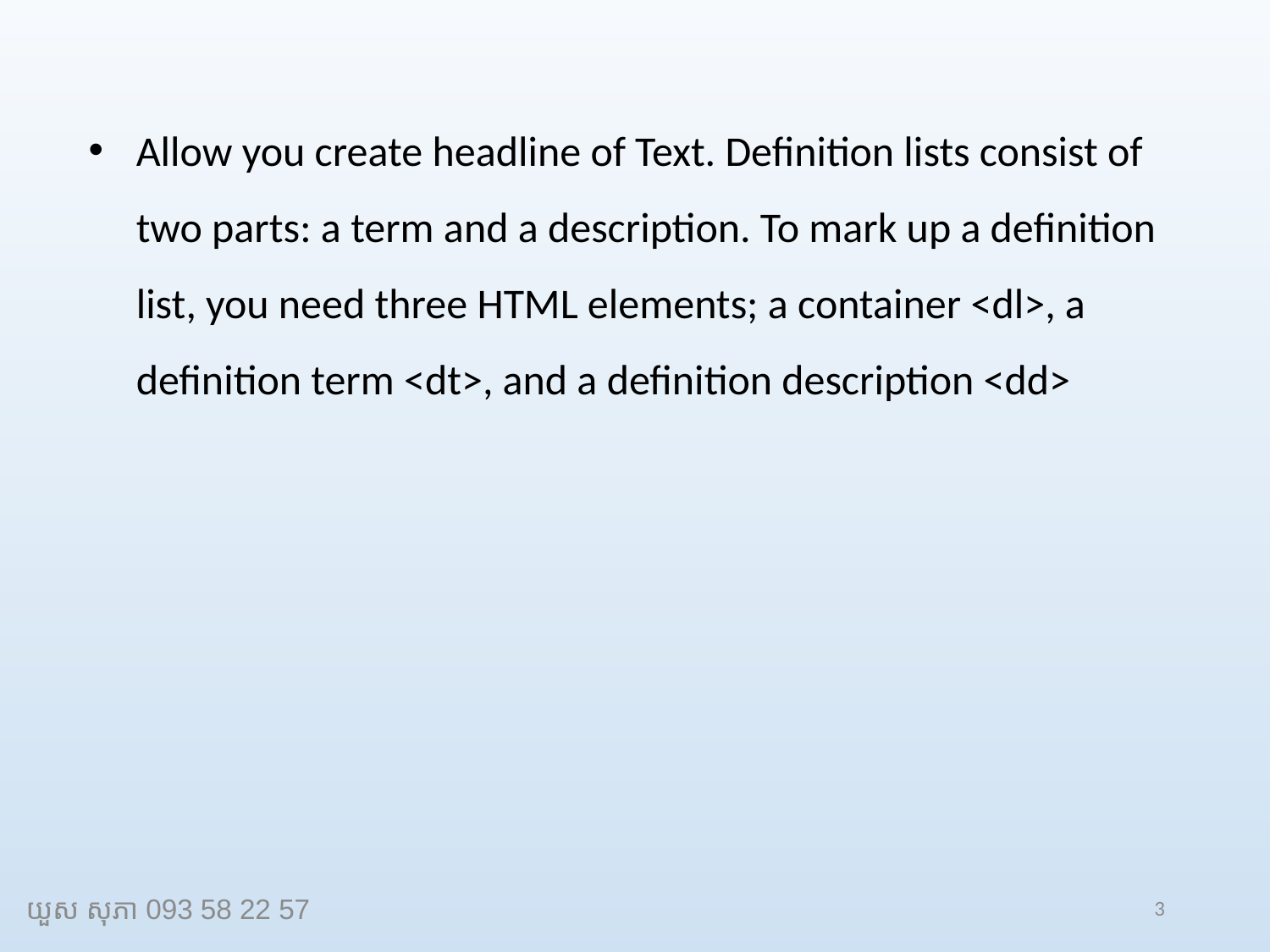

Allow you create headline of Text. Definition lists consist of two parts: a term and a description. To mark up a definition list, you need three HTML elements; a container <dl>, a definition term <dt>, and a definition description <dd>
យួស សុភា 093 58 22 57
3